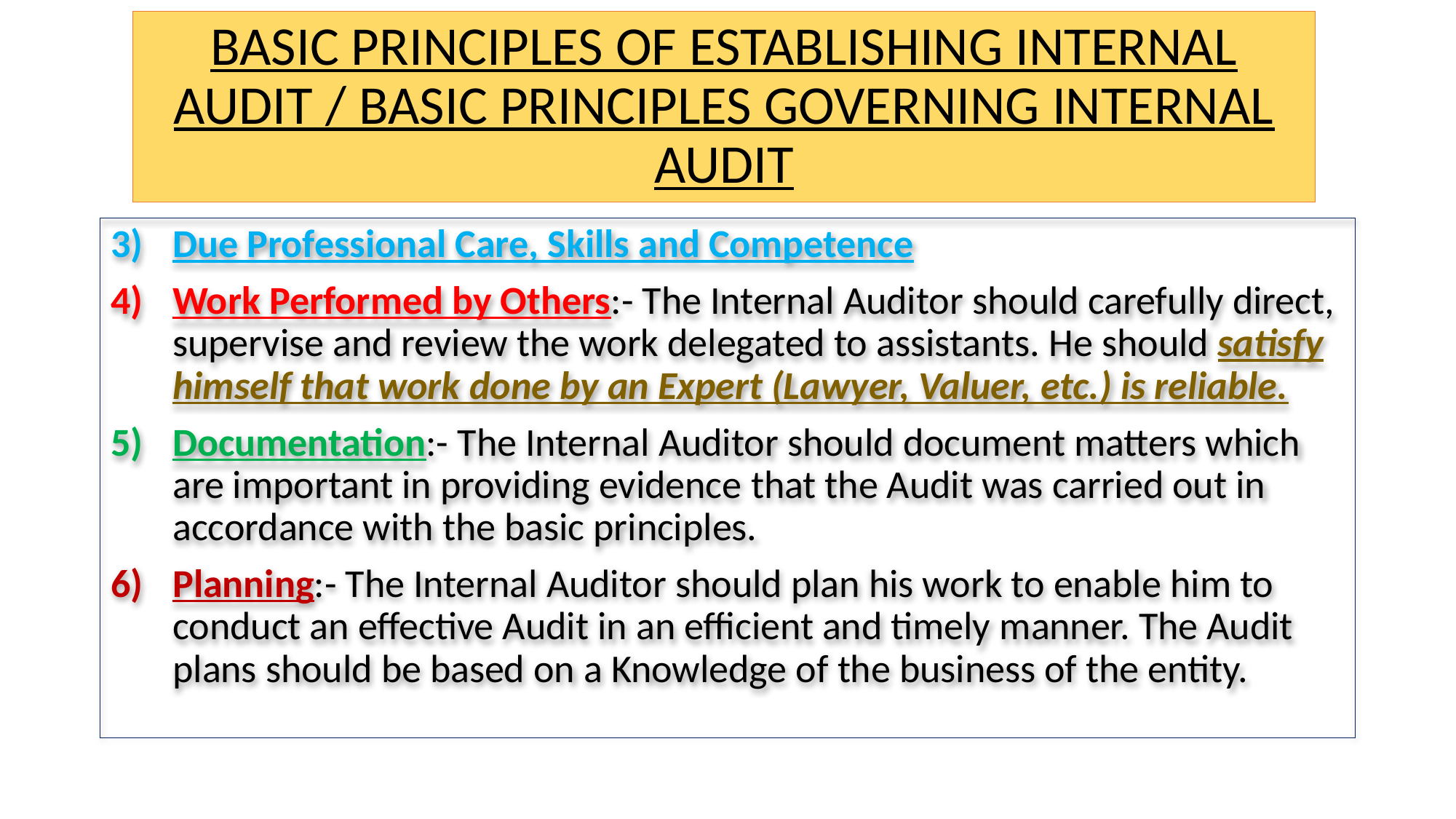

# BASIC PRINCIPLES OF ESTABLISHING INTERNAL AUDIT / BASIC PRINCIPLES GOVERNING INTERNAL AUDIT
Due Professional Care, Skills and Competence
Work Performed by Others:- The Internal Auditor should carefully direct, supervise and review the work delegated to assistants. He should satisfy himself that work done by an Expert (Lawyer, Valuer, etc.) is reliable.
Documentation:- The Internal Auditor should document matters which are important in providing evidence that the Audit was carried out in accordance with the basic principles.
Planning:- The Internal Auditor should plan his work to enable him to conduct an effective Audit in an efficient and timely manner. The Audit plans should be based on a Knowledge of the business of the entity.